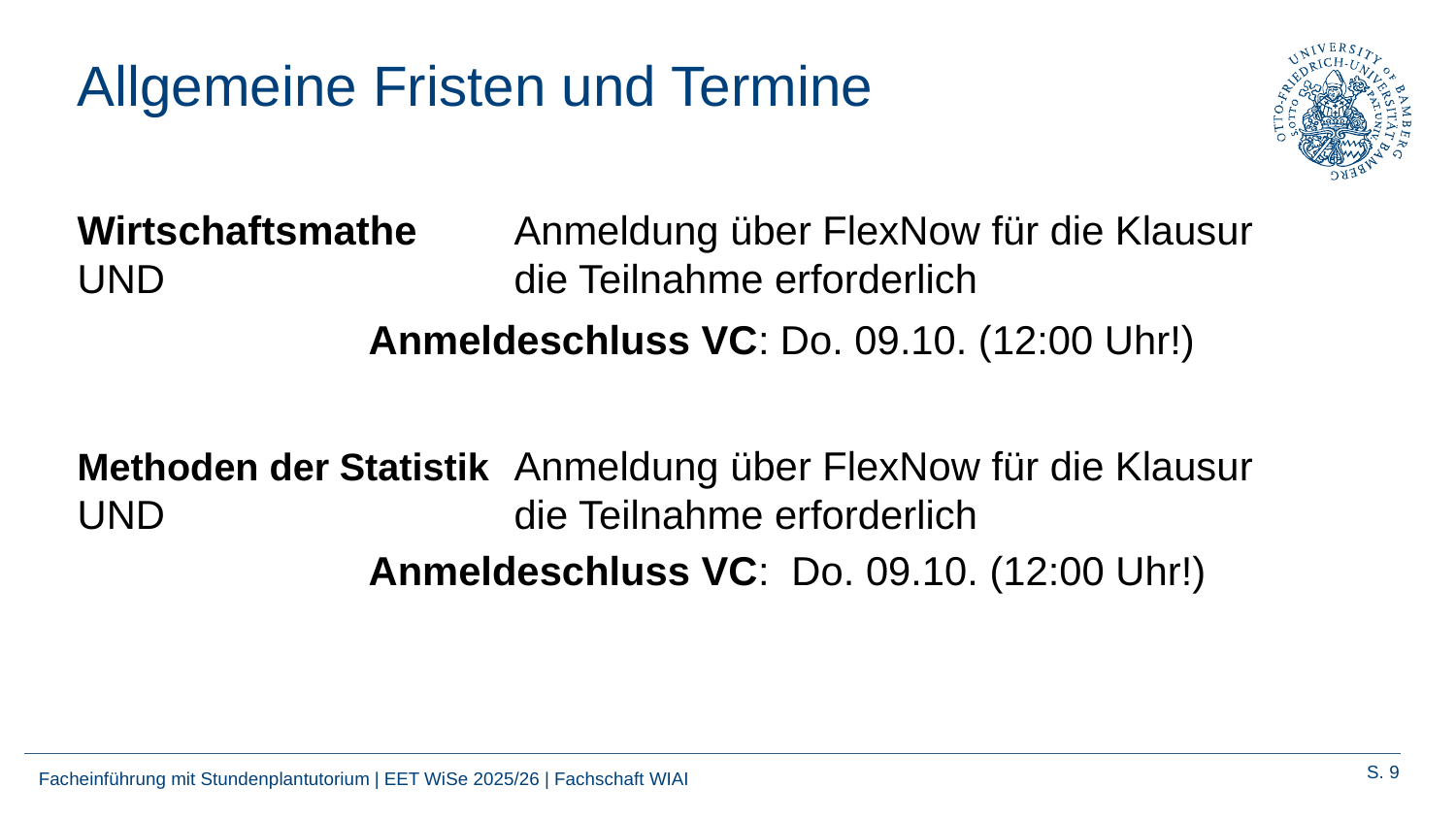

# Allgemeine Fristen und Termine
Wirtschaftsmathe	Anmeldung über FlexNow für die Klausur UND 			die Teilnahme erforderlich
		Anmeldeschluss VC: Do. 09.10. (12:00 Uhr!)

Methoden der Statistik	Anmeldung über FlexNow für die Klausur UND 			die Teilnahme erforderlich
		Anmeldeschluss VC:  Do. 09.10. (12:00 Uhr!)